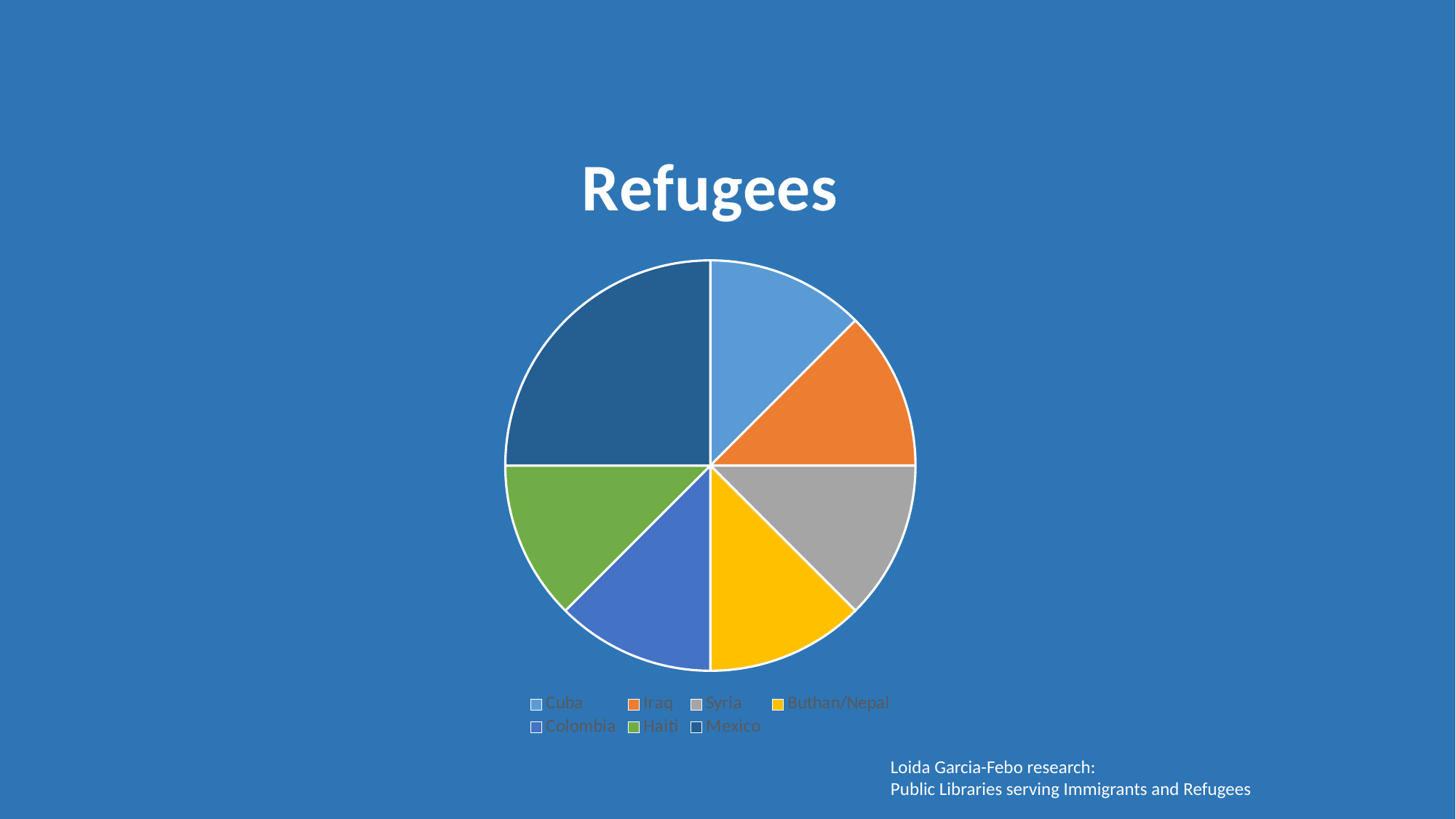

### Chart: Refugees

| Category | Refugees |
|---|---|
| Cuba | 1.0 |
| Iraq | 1.0 |
| Syria | 1.0 |
| Buthan/Nepal | 1.0 |
| Colombia | 1.0 |
| Haiti | 1.0 |
| Mexico | 2.0 |
Loida Garcia-Febo research:
Public Libraries serving Immigrants and Refugees